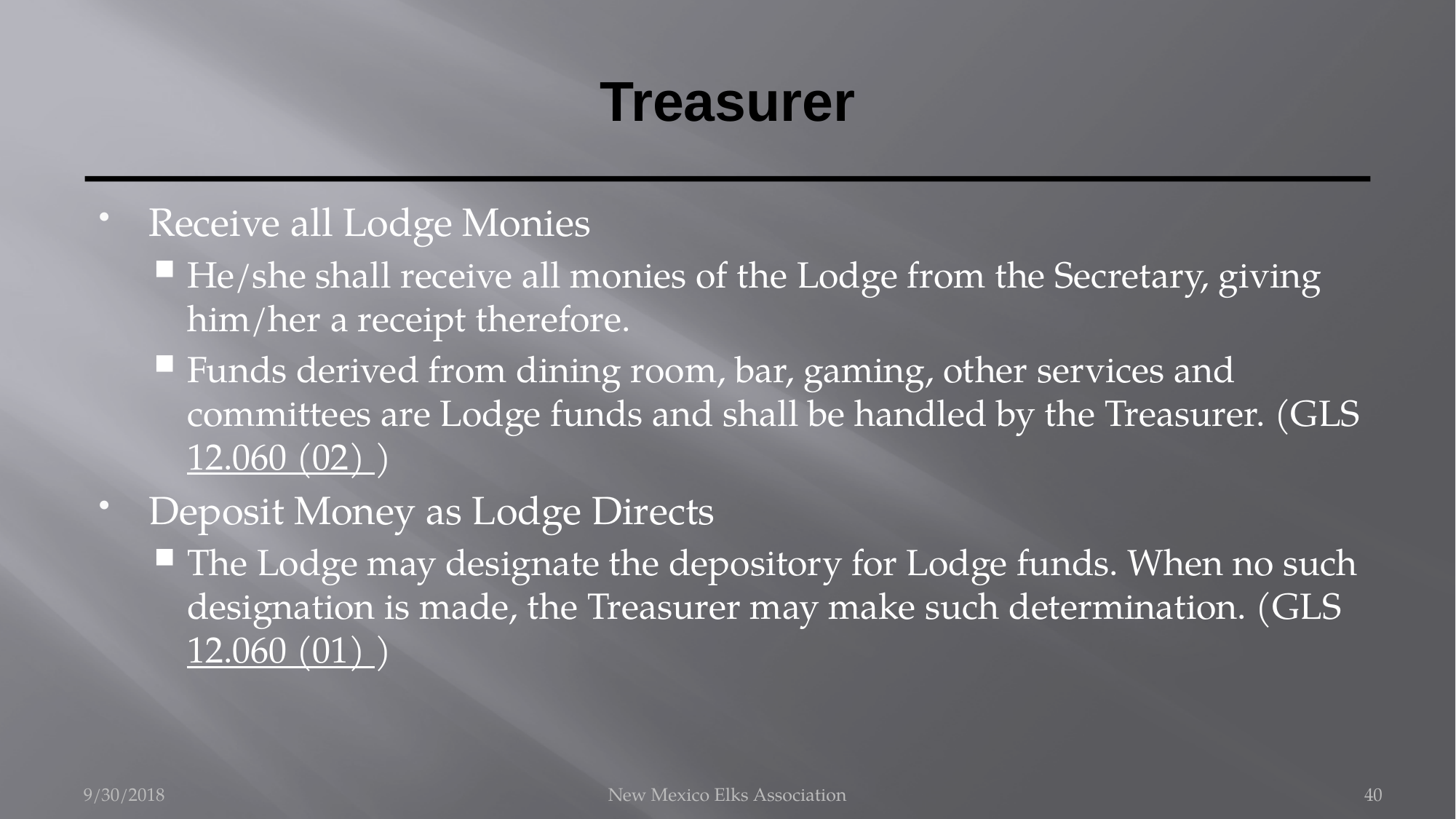

# Treasurer
Receive all Lodge Monies
He/she shall receive all monies of the Lodge from the Secretary, giving him/her a receipt therefore.
Funds derived from dining room, bar, gaming, other services and committees are Lodge funds and shall be handled by the Treasurer. (GLS 12.060 (02) )
Deposit Money as Lodge Directs
The Lodge may designate the depository for Lodge funds. When no such designation is made, the Treasurer may make such determination. (GLS 12.060 (01) )

9/30/2018
New Mexico Elks Association
40